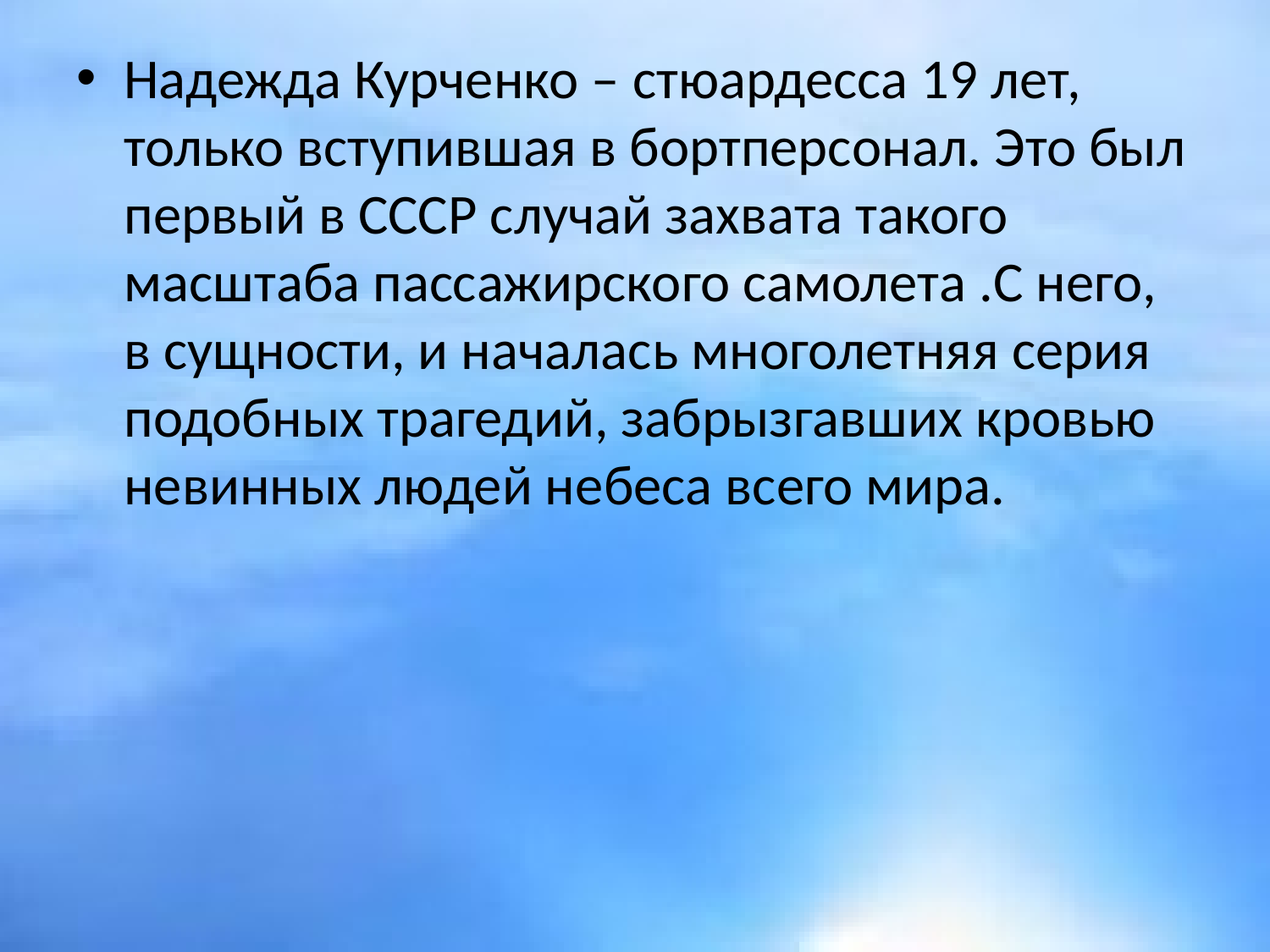

Надежда Курченко – стюардесса 19 лет,  только вступившая в бортперсонал. Это был первый в СССР случай захвата такого масштаба пассажирского самолета .С него, в сущности, и началась многолетняя серия подобных трагедий, забрызгавших кровью невинных людей небеса всего мира.